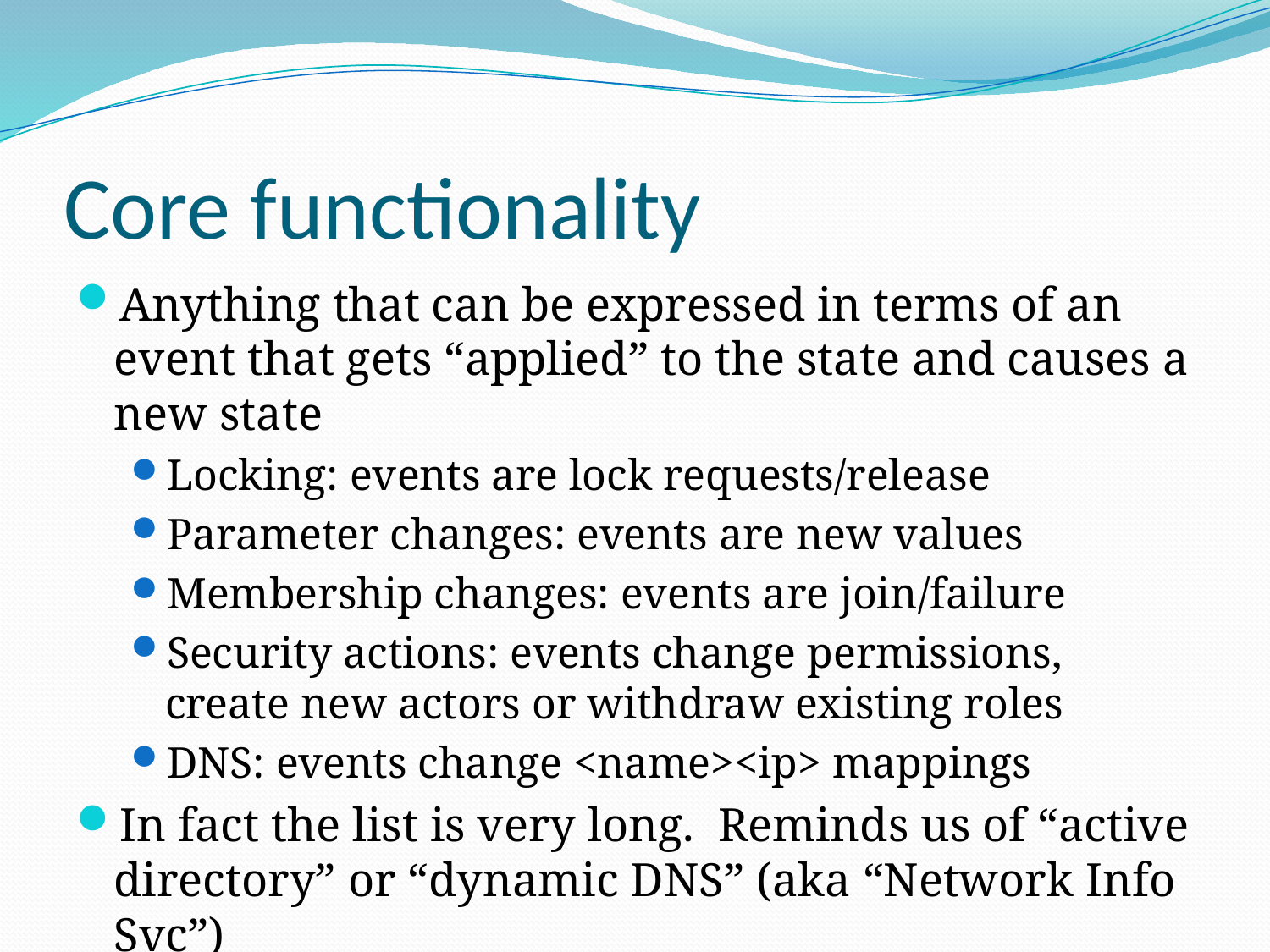

# Core functionality
Anything that can be expressed in terms of an event that gets “applied” to the state and causes a new state
Locking: events are lock requests/release
Parameter changes: events are new values
Membership changes: events are join/failure
Security actions: events change permissions, create new actors or withdraw existing roles
DNS: events change <name><ip> mappings
In fact the list is very long.  Reminds us of “active directory” or “dynamic DNS” (aka “Network Info Svc”)